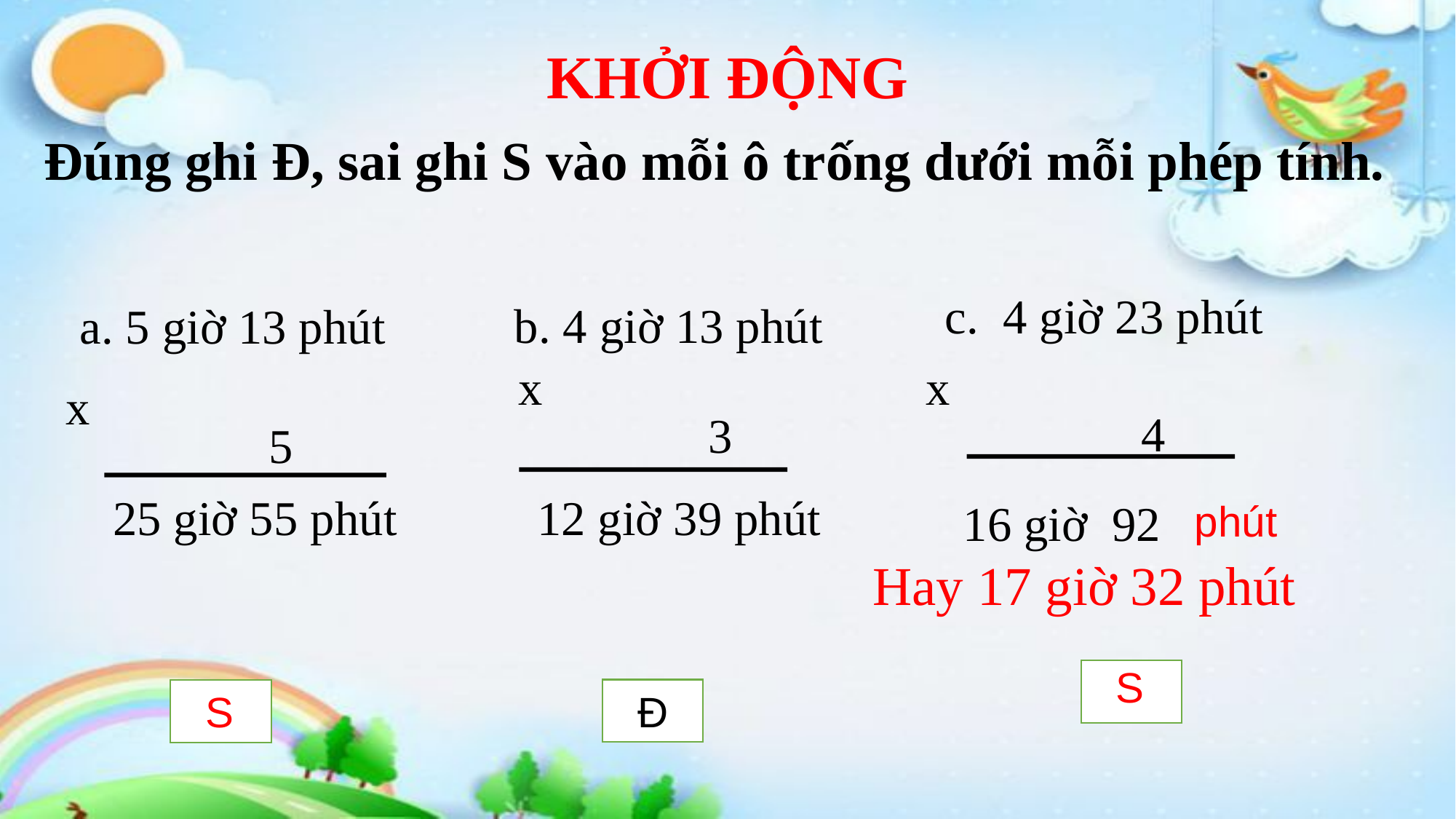

KHỞI ĐỘNG
Đúng ghi Đ, sai ghi S vào mỗi ô trống dưới mỗi phép tính.
c.  4 giờ 23 phút
b. 4 giờ 13 phút
a. 5 giờ 13 phút
x
x
  x
              4
              3
              5

    12 giờ 39 phút
 25 giờ 55 phút
16 giờ  92
phút
Hay 17 giờ 32 phút
  S

  Đ

  S